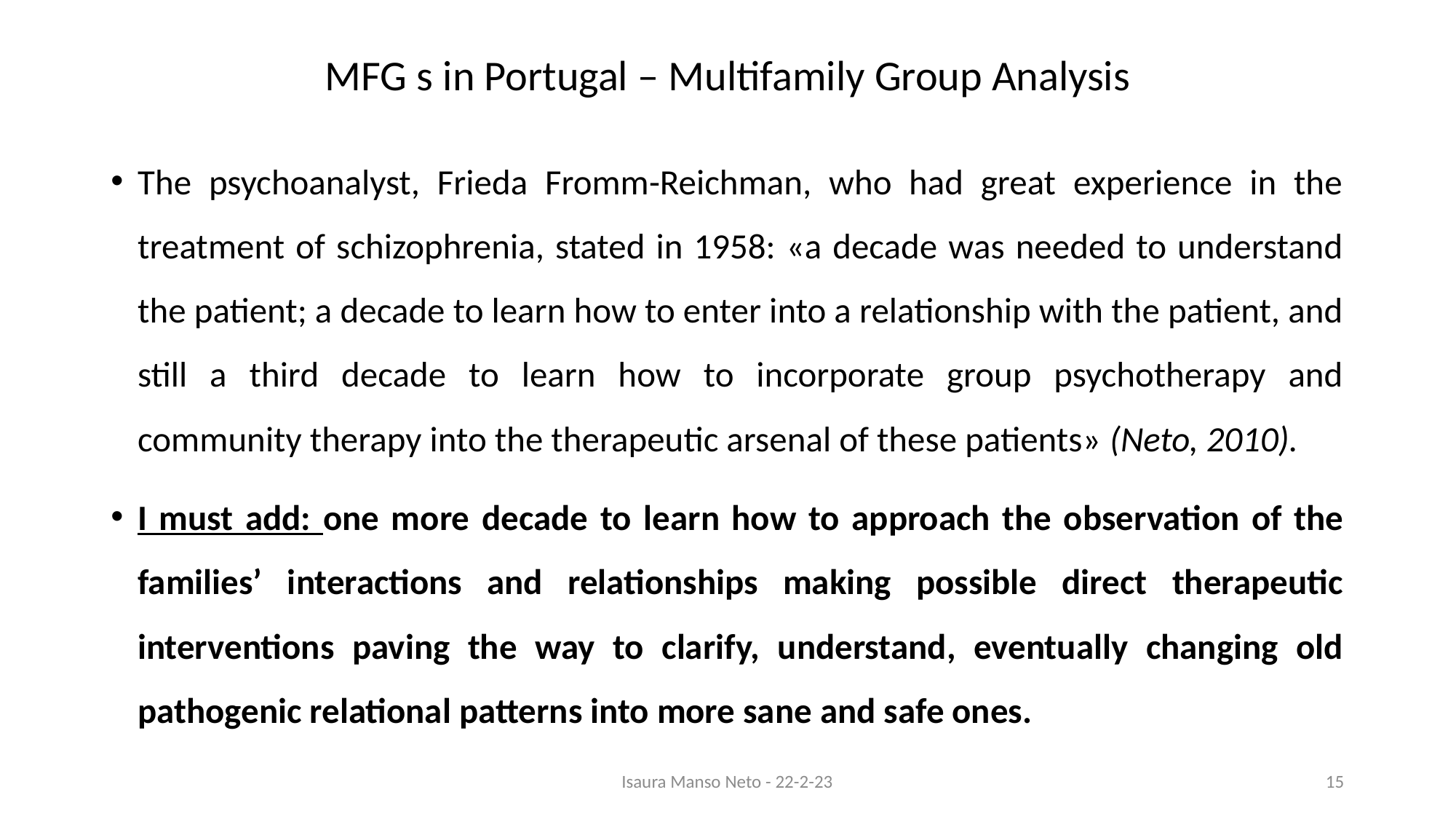

# MFG s in Portugal – Multifamily Group Analysis
The psychoanalyst, Frieda Fromm-Reichman, who had great experience in the treatment of schizophrenia, stated in 1958: «a decade was needed to understand the patient; a decade to learn how to enter into a relationship with the patient, and still a third decade to learn how to incorporate group psychotherapy and community therapy into the therapeutic arsenal of these patients» (Neto, 2010).
I must add: one more decade to learn how to approach the observation of the families’ interactions and relationships making possible direct therapeutic interventions paving the way to clarify, understand, eventually changing old pathogenic relational patterns into more sane and safe ones.
Isaura Manso Neto - 22-2-23
15